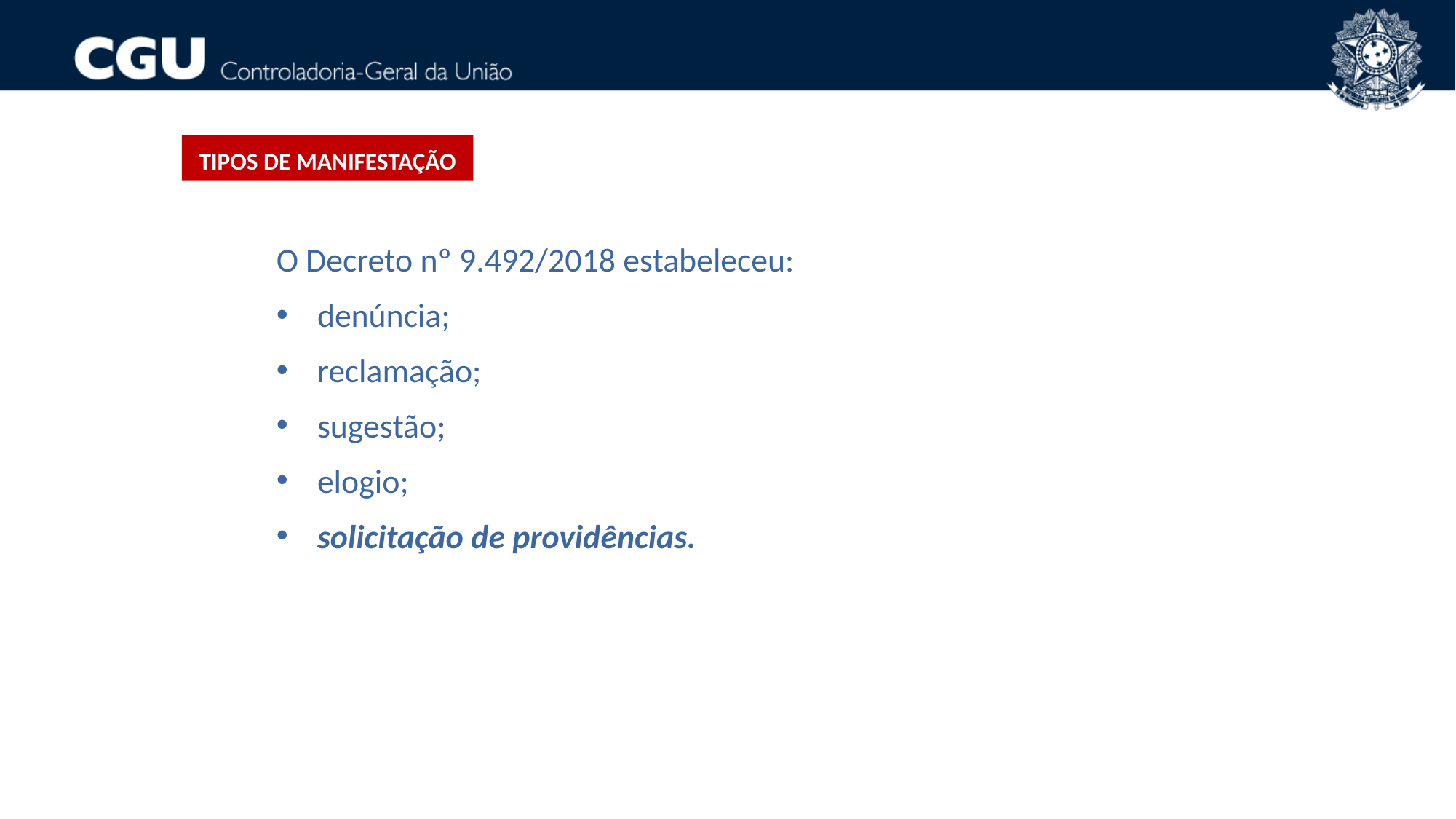

Tipos de manifestação
O Decreto nº 9.492/2018 estabeleceu:
denúncia;
reclamação;
sugestão;
elogio;
solicitação de providências.